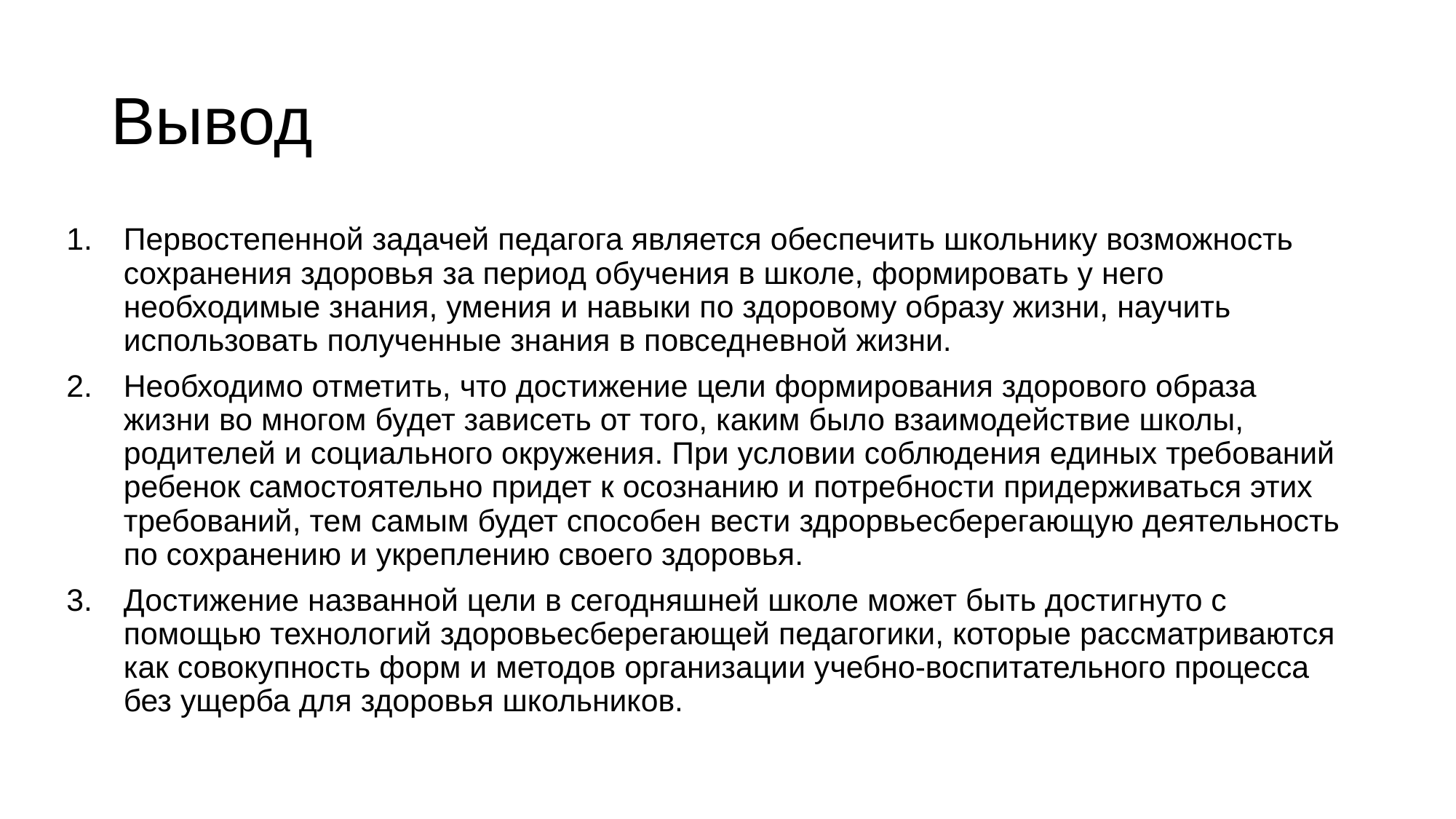

# Вывод
Первостепенной задачей педагога является обеспечить школьнику возможность сохранения здоровья за период обучения в школе, формировать у него необходимые знания, умения и навыки по здоровому образу жизни, научить использовать полученные знания в повседневной жизни.
Необходимо отметить, что достижение цели формирования здорового образа жизни во многом будет зависеть от того, каким было взаимодействие школы, родителей и социального окружения. При условии соблюдения единых требований ребенок самостоятельно придет к осознанию и потребности придерживаться этих требований, тем самым будет способен вести здрорвьесберегающую деятельность по сохранению и укреплению своего здоровья.
Достижение названной цели в сегодняшней школе может быть достигнуто с помощью технологий здоровьесберегающей педагогики, которые рассматриваются как совокупность форм и методов организации учебно-воспитательного процесса без ущерба для здоровья школьников.